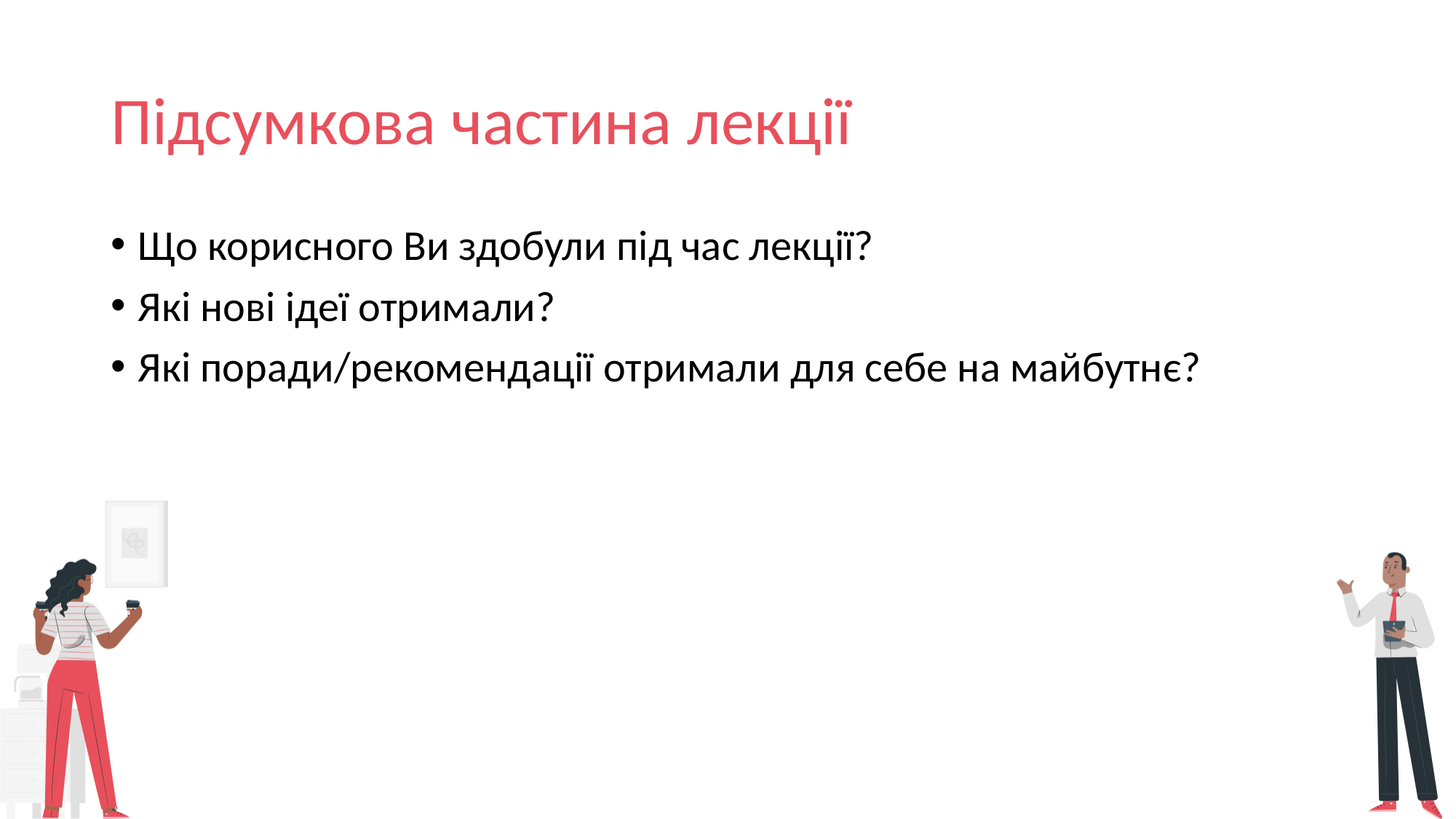

# Підсумкова частина лекції
Що корисного Ви здобули під час лекції?
Які нові ідеї отримали?
Які поради/рекомендації отримали для себе на майбутнє?